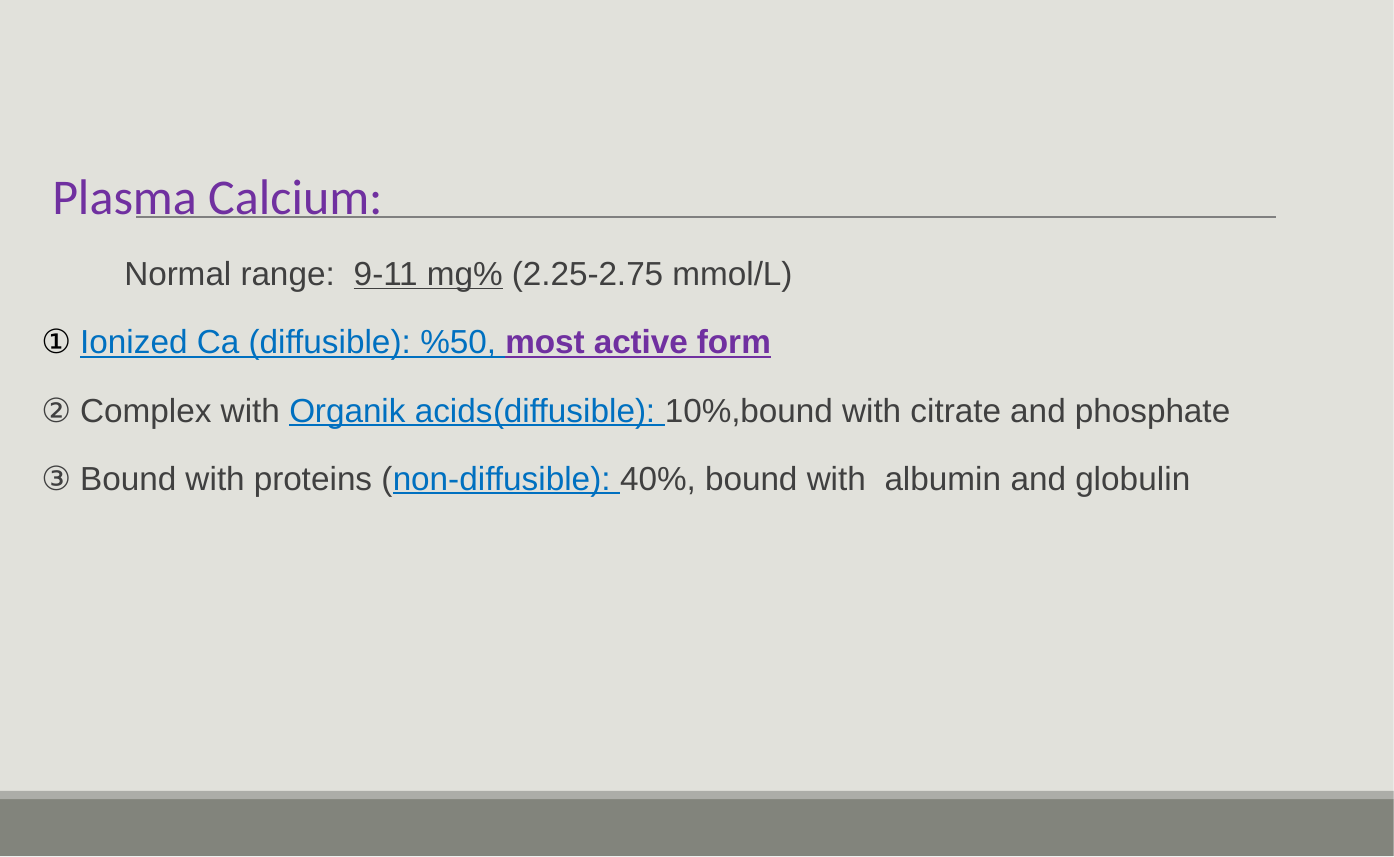

Plasma Calcium:
         Normal range:  9-11 mg% (2.25-2.75 mmol/L)
① Ionized Ca (diffusible): %50, most active form
② Complex with Organik acids(diffusible): 10%,bound with citrate and phosphate
③ Bound with proteins (non-diffusible): 40%, bound with  albumin and globulin